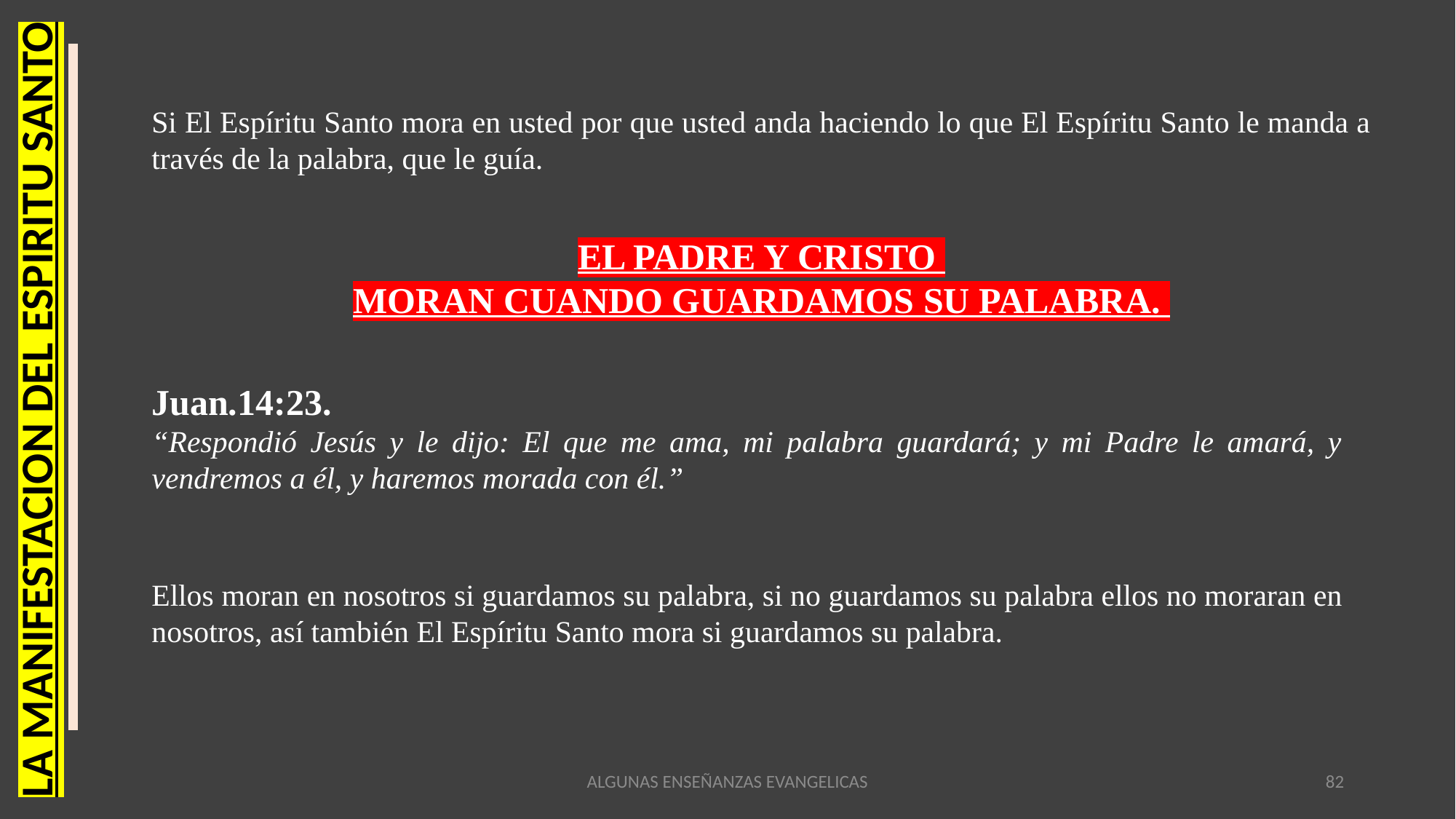

Si El Espíritu Santo mora en usted por que usted anda haciendo lo que El Espíritu Santo le manda a través de la palabra, que le guía.
EL PADRE Y CRISTO
MORAN CUANDO GUARDAMOS SU PALABRA.
Juan.14:23.
“Respondió Jesús y le dijo: El que me ama, mi palabra guardará; y mi Padre le amará, y vendremos a él, y haremos morada con él.”
LA MANIFESTACION DEL ESPIRITU SANTO
Ellos moran en nosotros si guardamos su palabra, si no guardamos su palabra ellos no moraran en nosotros, así también El Espíritu Santo mora si guardamos su palabra.
ALGUNAS ENSEÑANZAS EVANGELICAS
82